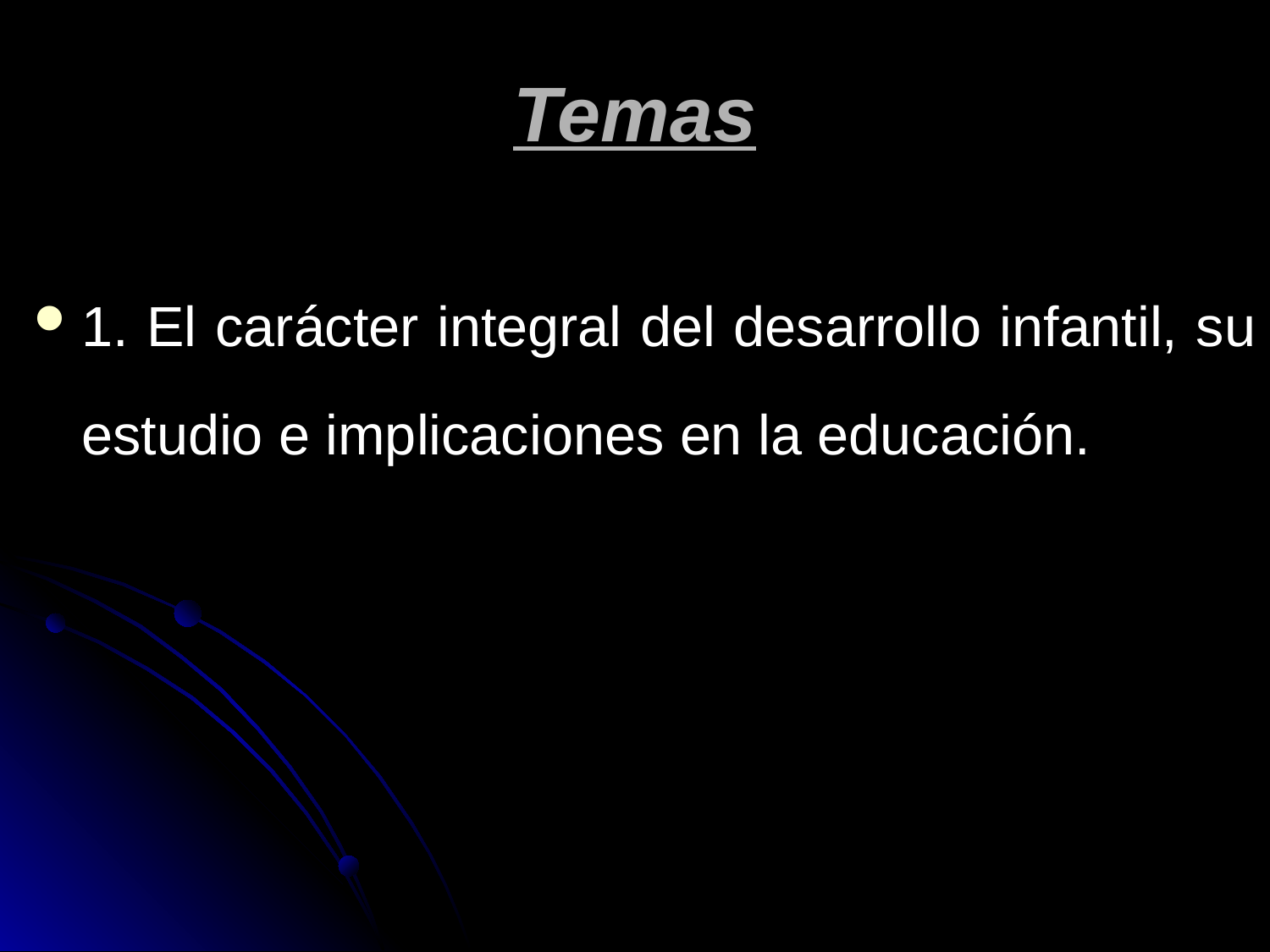

# Temas
1. El carácter integral del desarrollo infantil, su estudio e implicaciones en la educación.